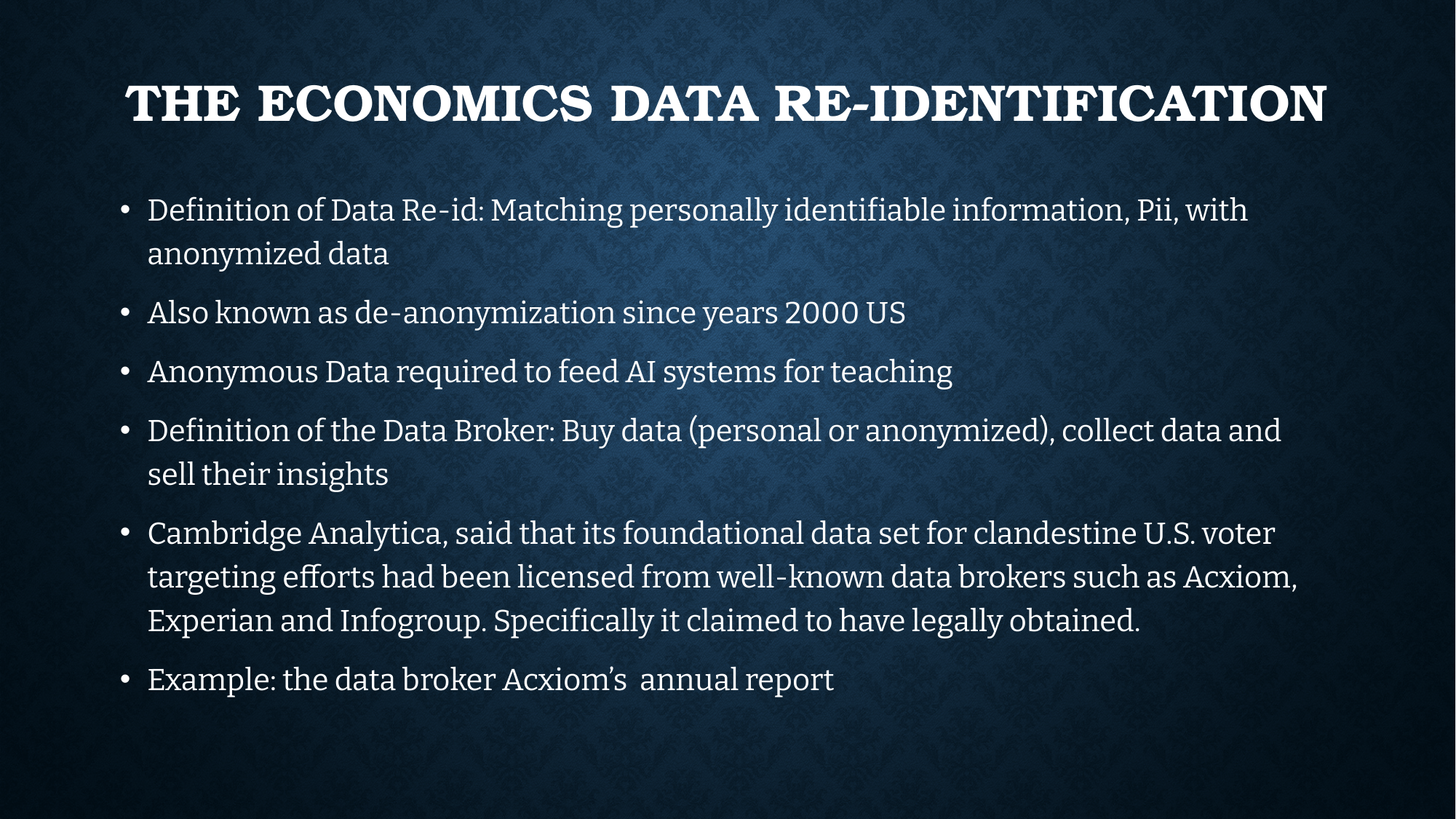

# The economics data re-identification
Definition of Data Re-id: Matching personally identifiable information, Pii, with anonymized data
Also known as de-anonymization since years 2000 US
Anonymous Data required to feed AI systems for teaching
Definition of the Data Broker: Buy data (personal or anonymized), collect data and sell their insights
Cambridge Analytica, said that its foundational data set for clandestine U.S. voter targeting efforts had been licensed from well-known data brokers such as Acxiom,  Experian and Infogroup. Specifically it claimed to have legally obtained.
Example: the data broker Acxiom’s  annual report